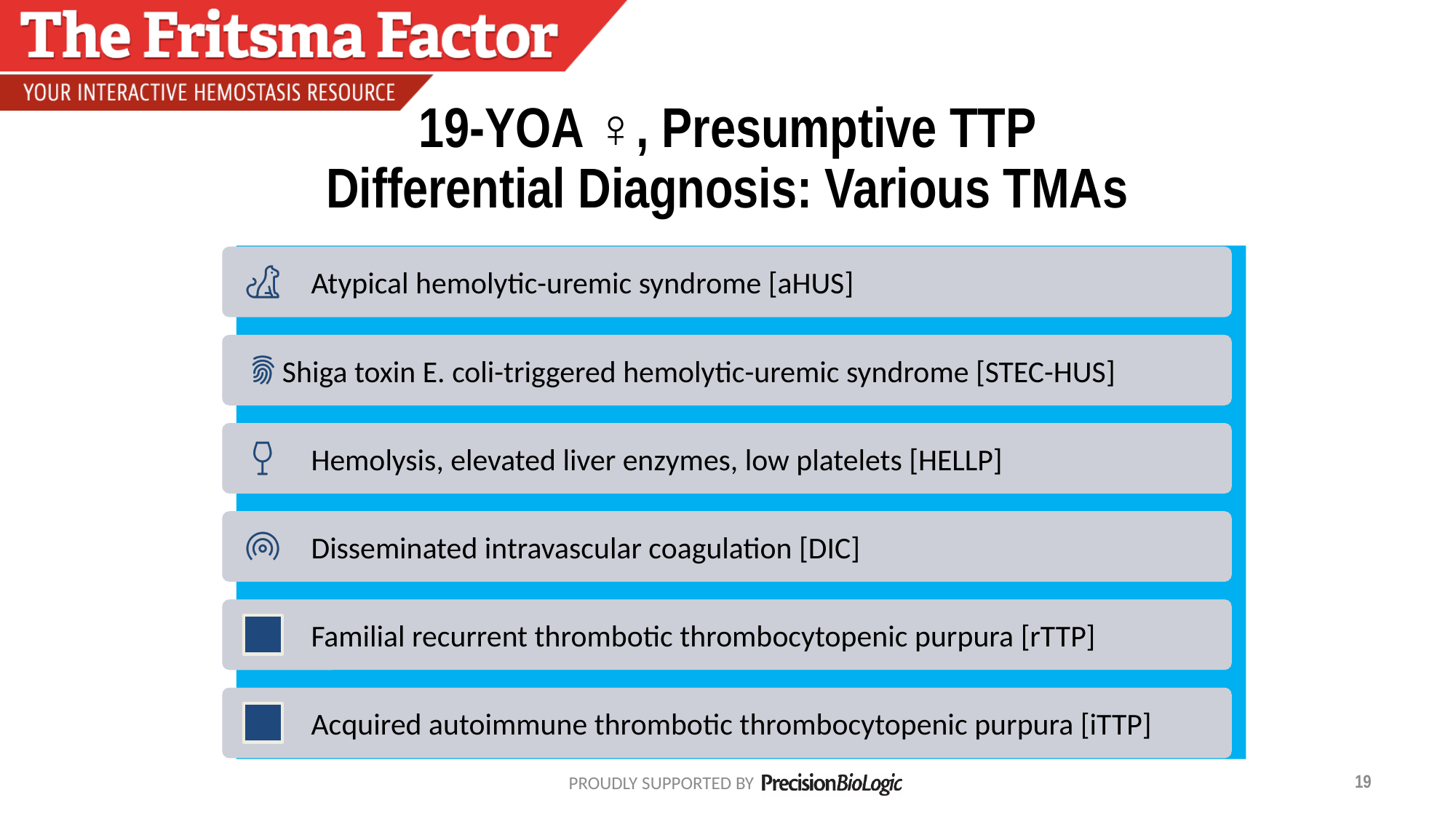

# 19-YOA ♀, Presumptive TTP Differential Diagnosis: Various TMAs
Atypical hemolytic-uremic syndrome [aHUS]
Shiga toxin E. coli-triggered hemolytic-uremic syndrome [STEC-HUS]
Hemolysis, elevated liver enzymes, low platelets [HELLP]
Disseminated intravascular coagulation [DIC]
Familial recurrent thrombotic thrombocytopenic purpura [rTTP]
Acquired autoimmune thrombotic thrombocytopenic purpura [iTTP]
19